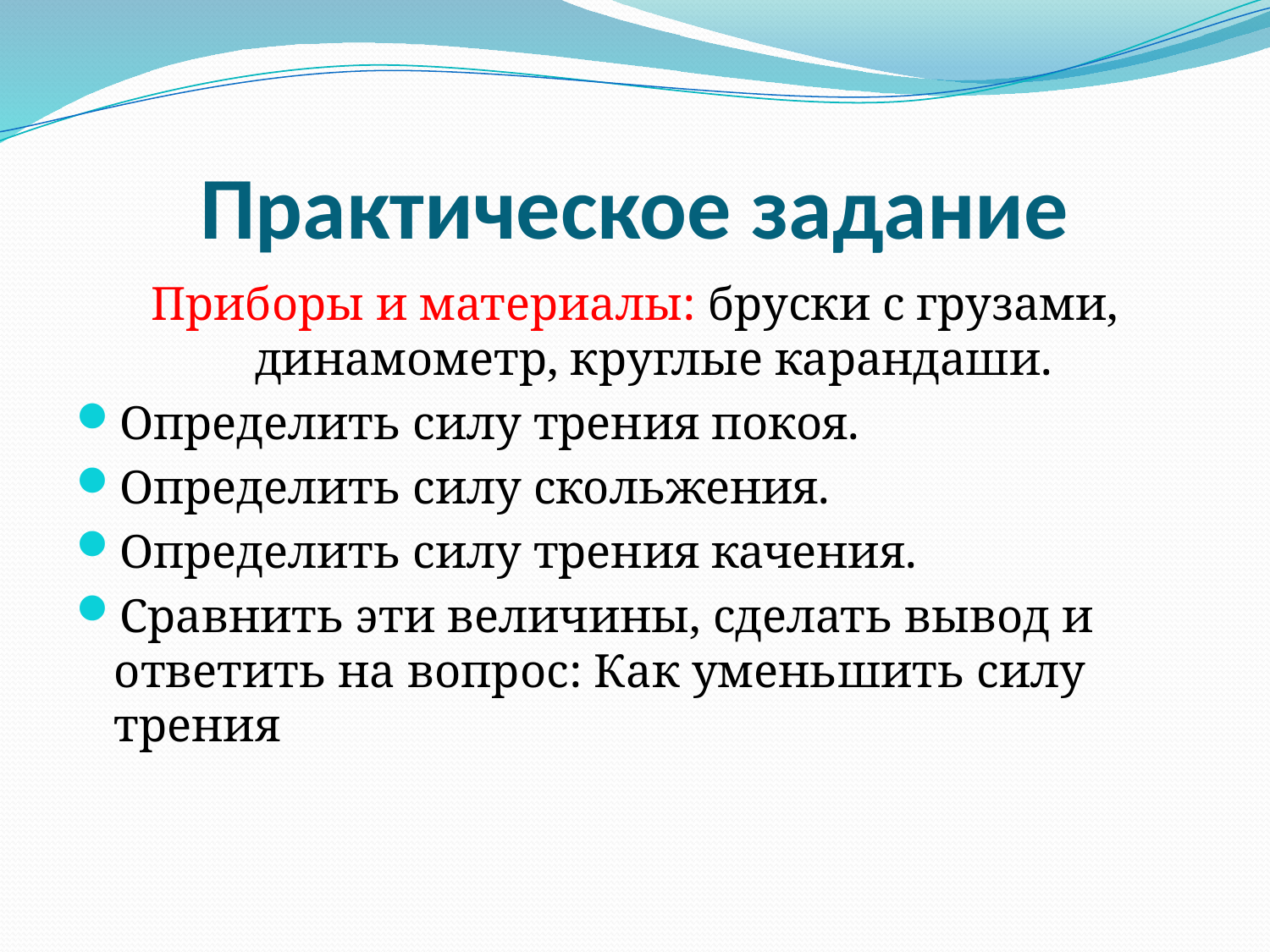

# Практическое задание
Приборы и материалы: бруски с грузами, динамометр, круглые карандаши.
Определить силу трения покоя.
Определить силу скольжения.
Определить силу трения качения.
Сравнить эти величины, сделать вывод и ответить на вопрос: Как уменьшить силу трения